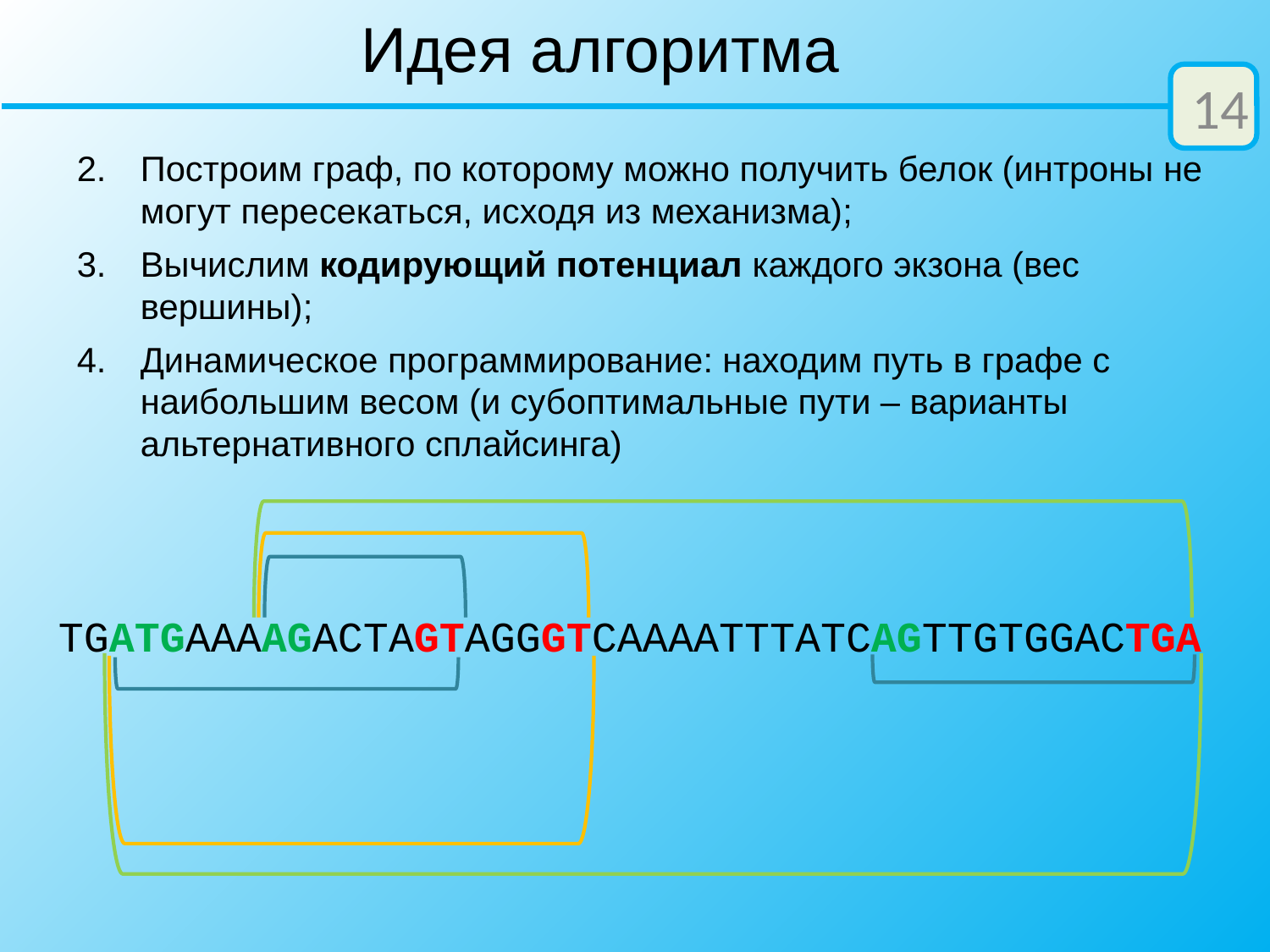

Идея алгоритма
14

Построим граф, по которому можно получить белок (интроны не могут пересекаться, исходя из механизма);
Вычислим кодирующий потенциал каждого экзона (вес вершины);
Динамическое программирование: находим путь в графе с наибольшим весом (и субоптимальные пути – варианты альтернативного сплайсинга)

TGATGAAAAGACTAGTAGGGTCAAAATTTATCAGTTGTGGACTGA